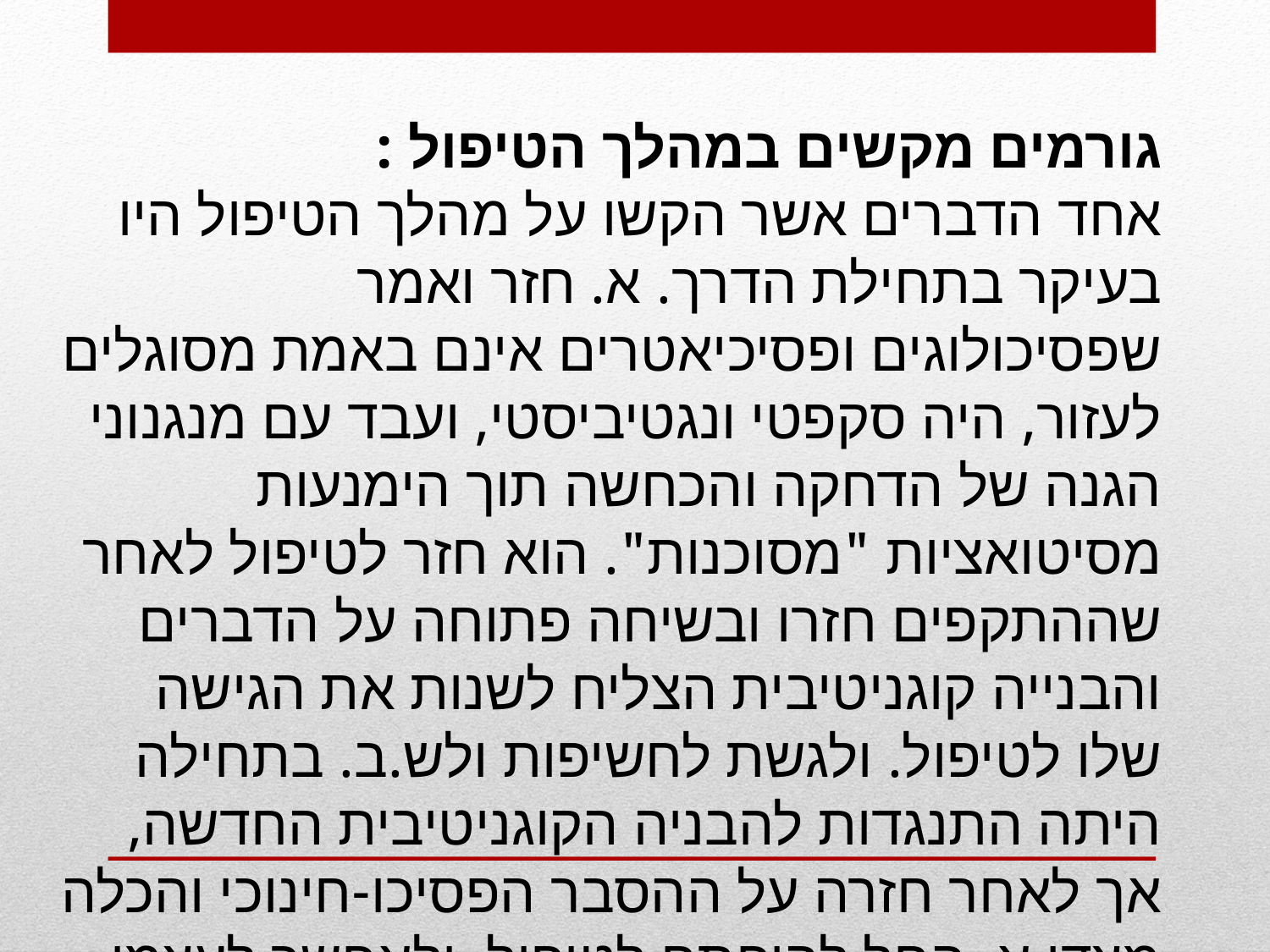

גורמים מקשים במהלך הטיפול :
אחד הדברים אשר הקשו על מהלך הטיפול היו בעיקר בתחילת הדרך. א. חזר ואמר שפסיכולוגים ופסיכיאטרים אינם באמת מסוגלים לעזור, היה סקפטי ונגטיביסטי, ועבד עם מנגנוני הגנה של הדחקה והכחשה תוך הימנעות מסיטואציות "מסוכנות". הוא חזר לטיפול לאחר שההתקפים חזרו ובשיחה פתוחה על הדברים והבנייה קוגניטיבית הצליח לשנות את הגישה שלו לטיפול. ולגשת לחשיפות ולש.ב. בתחילה היתה התנגדות להבניה הקוגניטיבית החדשה, אך לאחר חזרה על ההסבר הפסיכו-חינוכי והכלה מצדי א. החל להיפתח לטיפול, ולאפשר לעצמו להאמין.